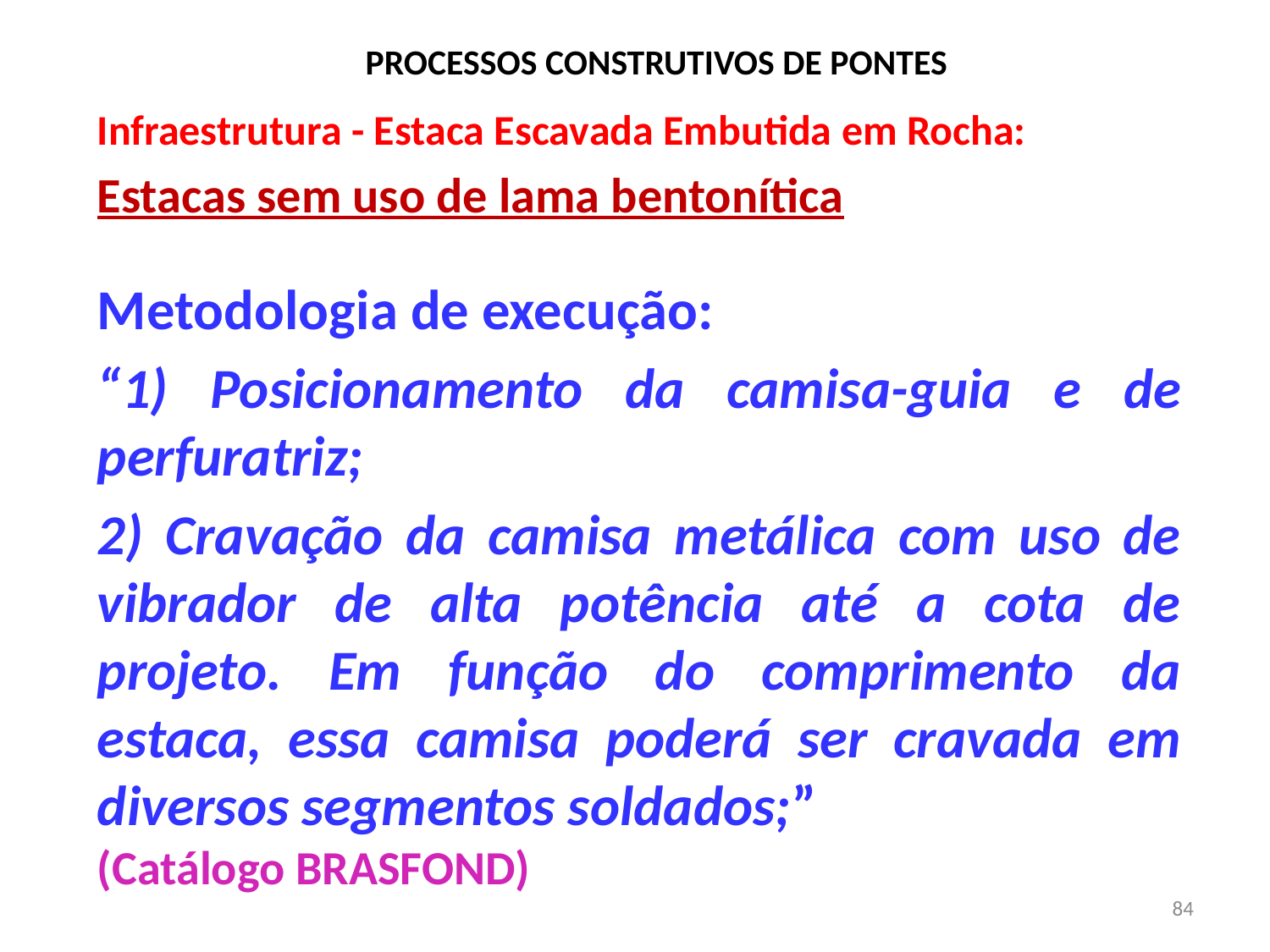

# PROCESSOS CONSTRUTIVOS DE PONTES
Infraestrutura - Estaca Escavada Embutida em Rocha:
Estacas sem uso de lama bentonítica

Metodologia de execução:
“1) Posicionamento da camisa-guia e de perfuratriz;
2) Cravação da camisa metálica com uso de vibrador de alta potência até a cota de projeto. Em função do comprimento da estaca, essa camisa poderá ser cravada em diversos segmentos soldados;”
(Catálogo BRASFOND)
84